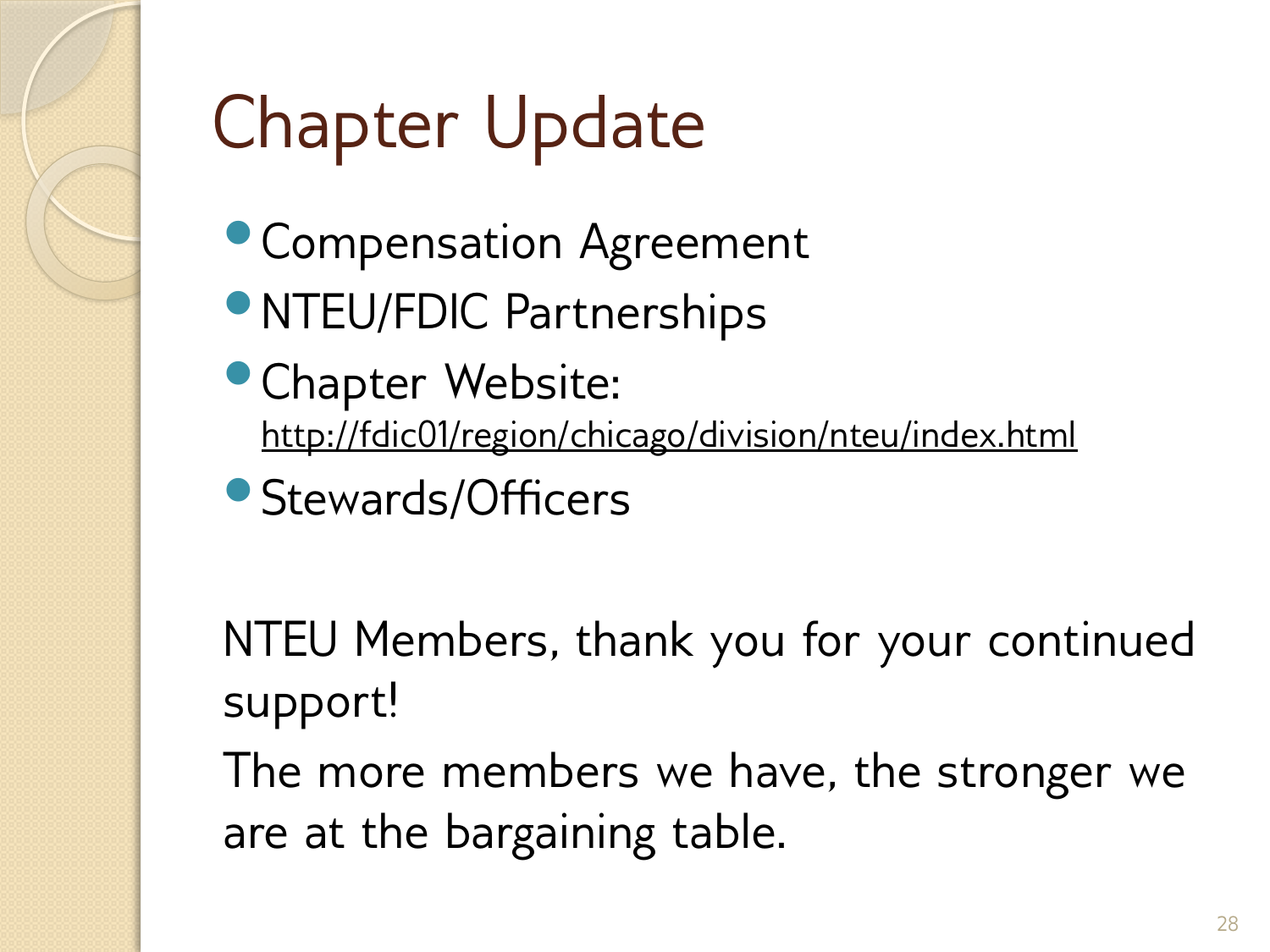

# Chapter Update
Compensation Agreement
NTEU/FDIC Partnerships
Chapter Website: http://fdic01/region/chicago/division/nteu/index.html
Stewards/Officers

NTEU Members, thank you for your continued support!
The more members we have, the stronger we are at the bargaining table.

28